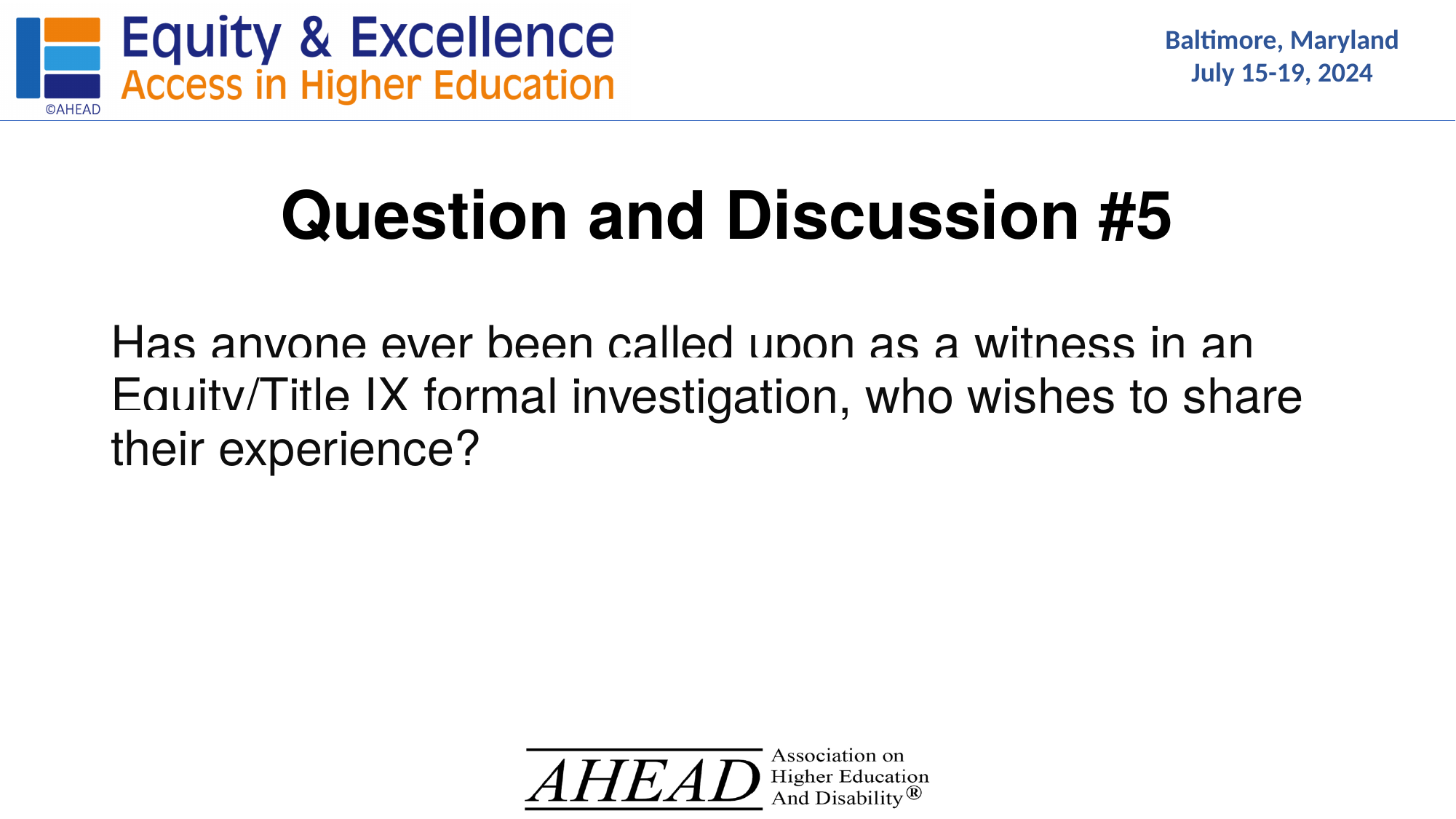

# Question and Discussion #5
Has anyone ever been called upon as a witness in an Equity/Title IX formal investigation, who wishes to share their experience?